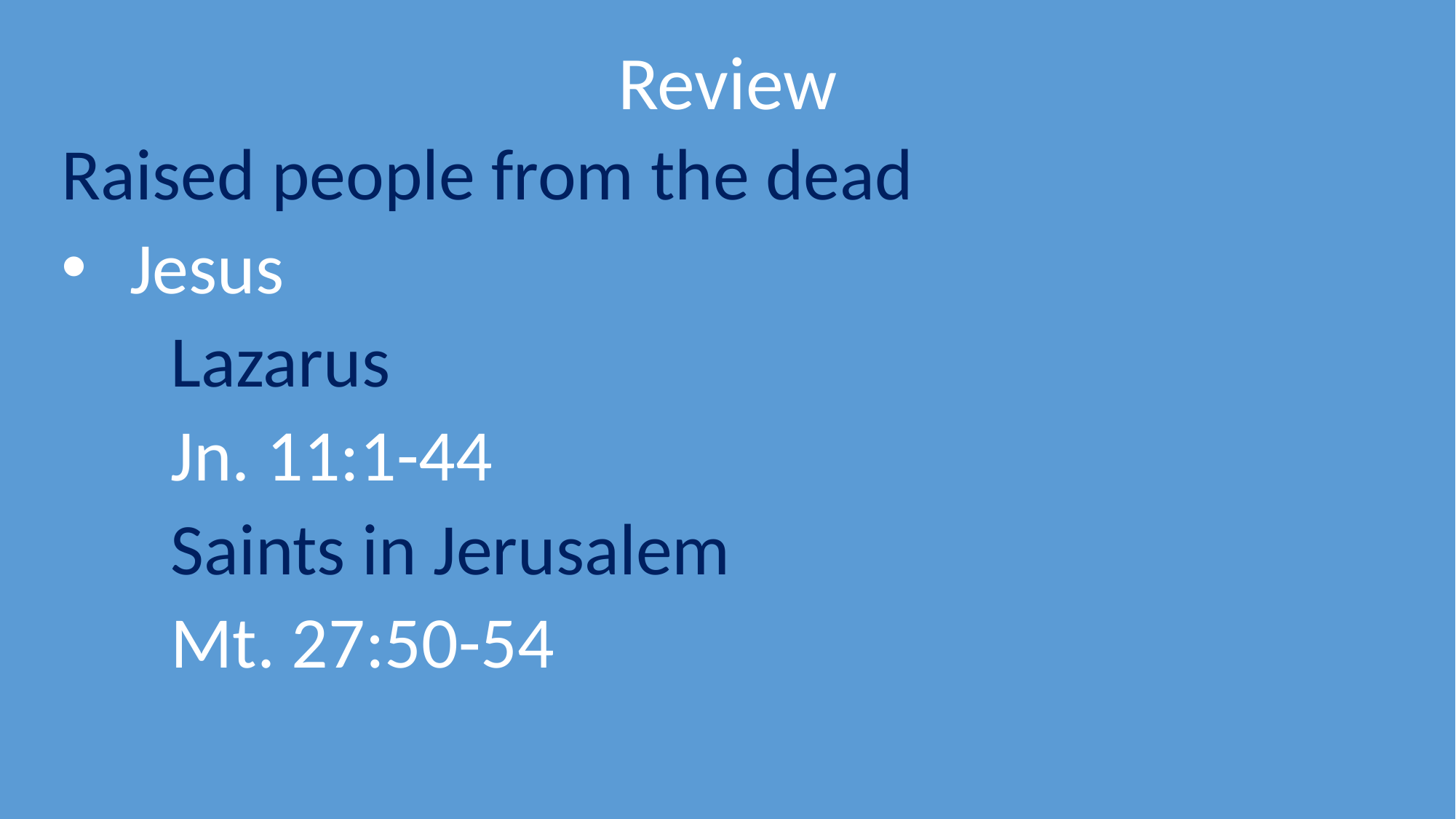

# Review
Raised people from the dead
Jesus
	Lazarus
	Jn. 11:1-44
	Saints in Jerusalem
	Mt. 27:50-54